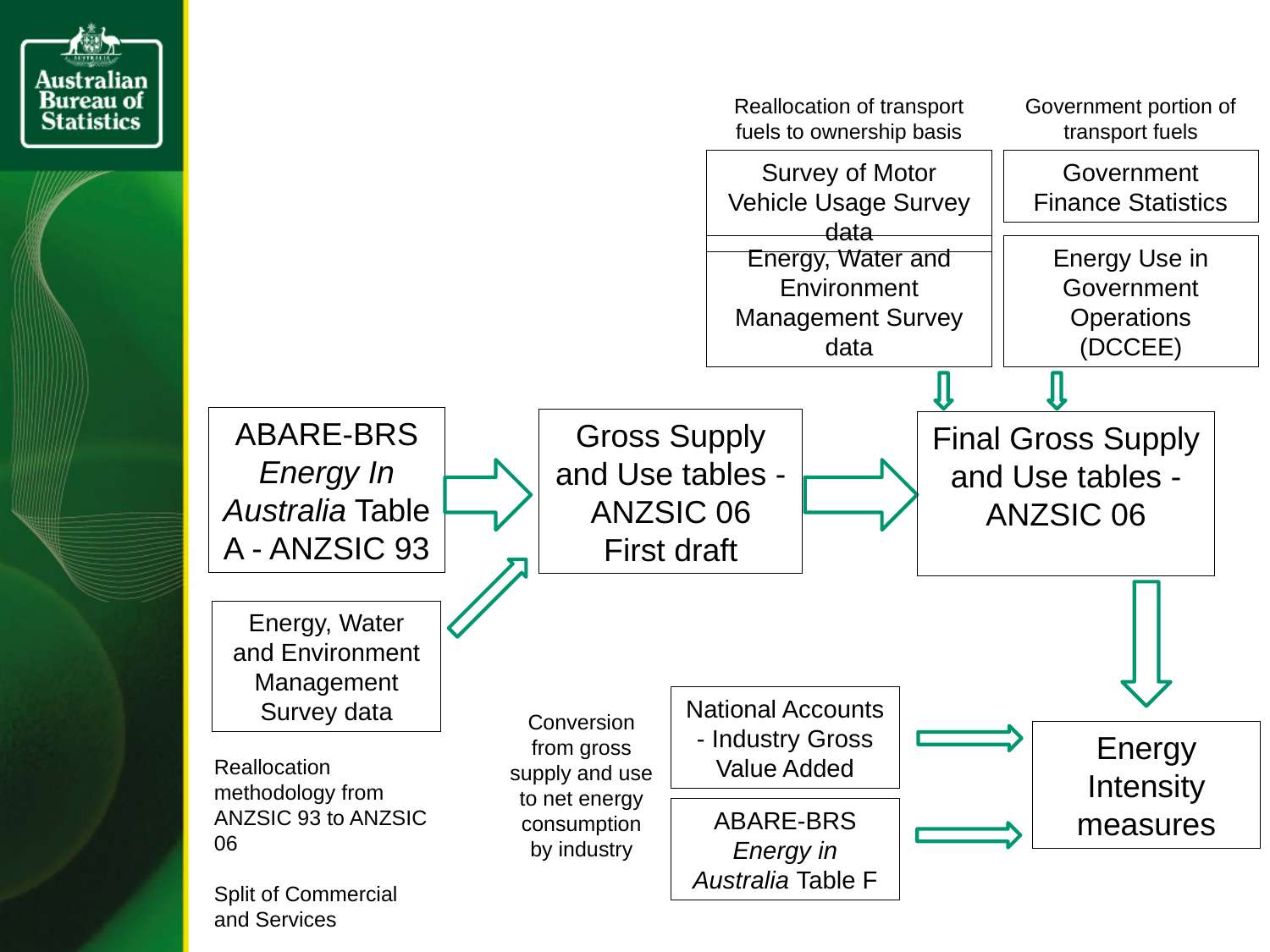

Reallocation of transport fuels to ownership basis
Government portion of transport fuels
Survey of Motor Vehicle Usage Survey data
Government Finance Statistics
Energy Use in Government Operations (DCCEE)
Energy, Water and Environment Management Survey data

ABARE-BRS Energy In Australia Table A - ANZSIC 93
Gross Supply and Use tables - ANZSIC 06
First draft
Final Gross Supply and Use tables - ANZSIC 06

Energy, Water and Environment Management Survey data

National Accounts - Industry Gross Value Added
Conversion from gross supply and use to net energy consumption by industry
Energy Intensity measures

Reallocation methodology from ANZSIC 93 to ANZSIC 06

Split of Commercial and Services
ABARE-BRS Energy in Australia Table F